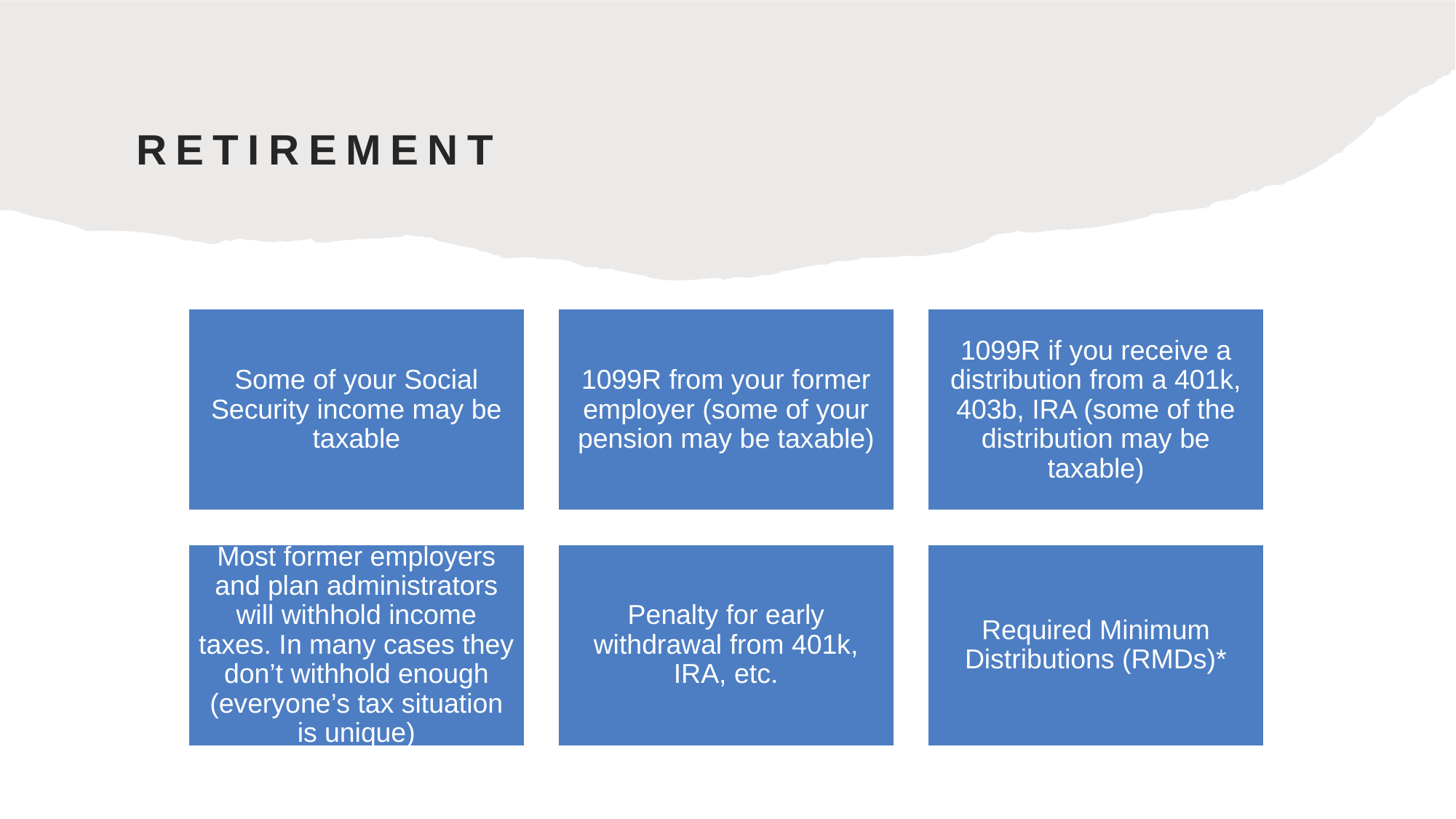

# Retirement
Some of your Social Security income may be taxable
1099R from your former employer (some of your pension may be taxable)
1099R if you receive a distribution from a 401k, 403b, IRA (some of the distribution may be taxable)
Most former employers and plan administrators will withhold income taxes. In many cases they don’t withhold enough (everyone’s tax situation is unique)
Penalty for early withdrawal from 401k, IRA, etc.
Required Minimum Distributions (RMDs)*